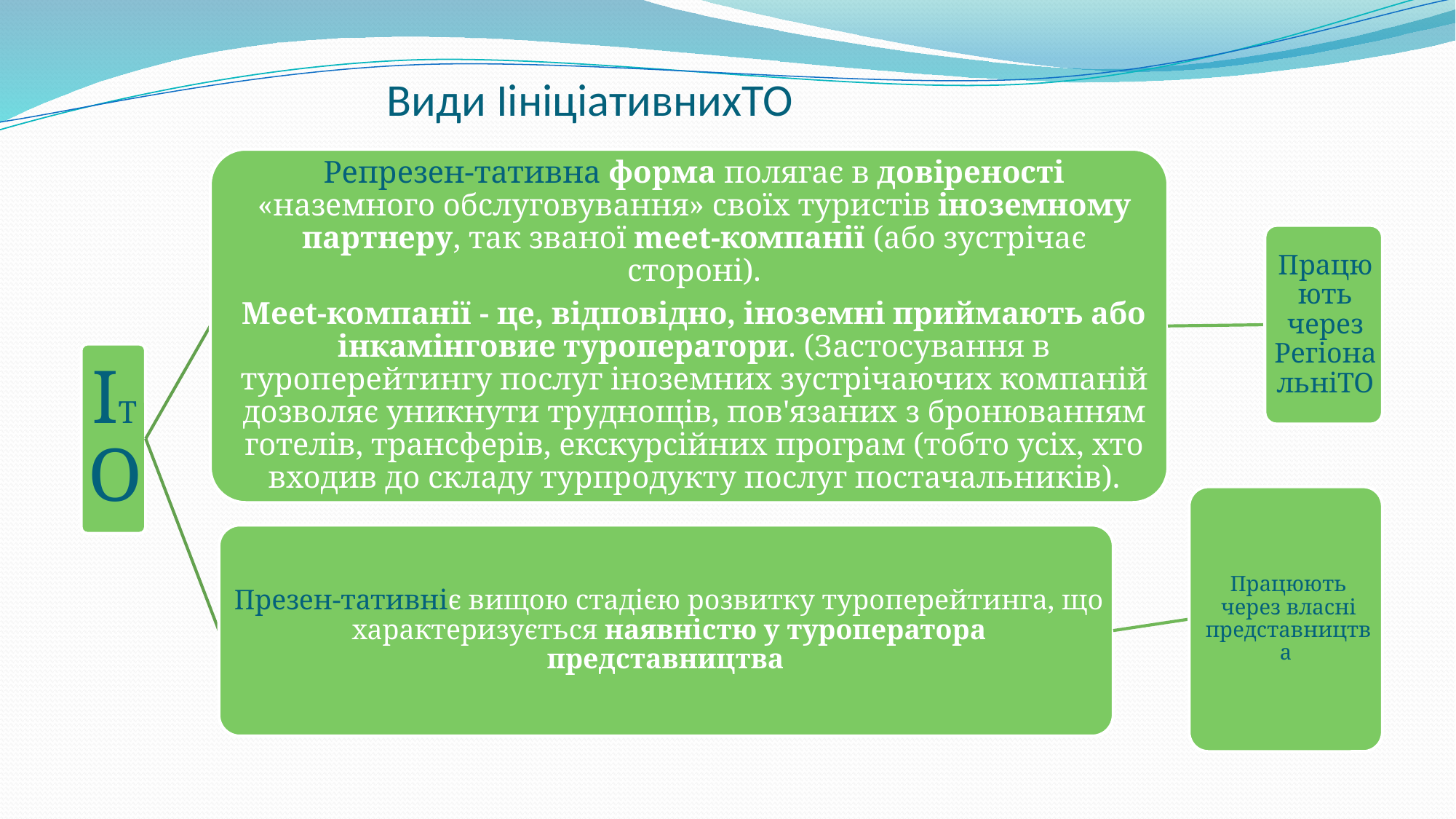

# Види ІініціативнихТО
ІТО

Репрезен-тативна форма полягає в довіреності «наземного обслуговування» своїх туристів іноземному партнеру, так званої meet-компанії (або зустрічає стороні).
Meet-компанії - це, відповідно, іноземні приймають або інкамінговие туроператори. (Застосування в туроперейтингу послуг іноземних зустрічаючих компаній дозволяє уникнути труднощів, пов'язаних з бронюванням готелів, трансферів, екскурсійних програм (тобто усіх, хто входив до складу турпродукту послуг постачальників).

Працюють через РегіональніТО

Презен-тативніє вищою стадією розвитку туроперейтинга, що характеризується наявністю у туроператора представництва

Працюють через власні представництва